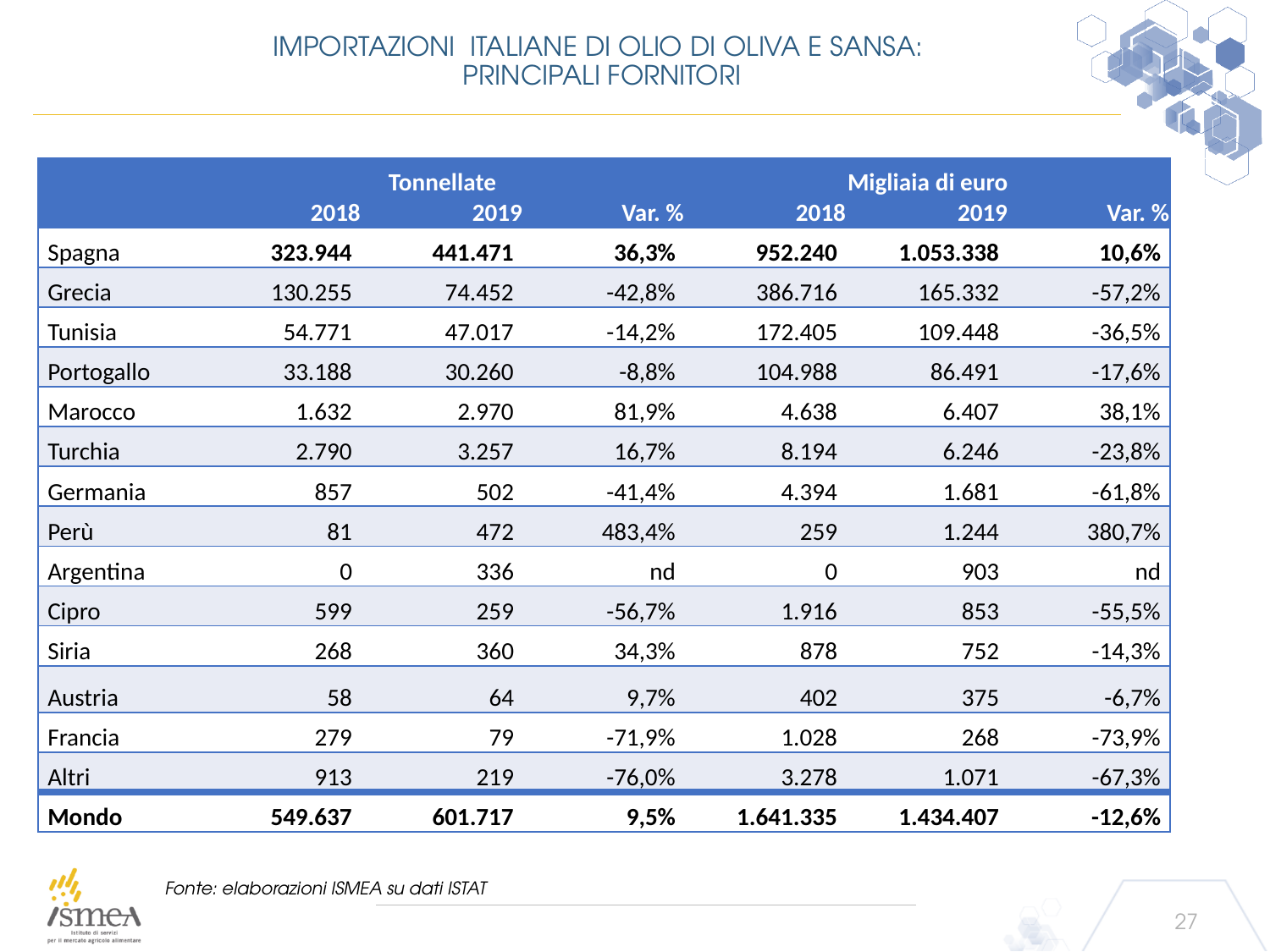

# Importazioni  italiane di olio di oliva e sansa: principali Fornitori
|  | Tonnellate |  |  | Migliaia di euro |  |  |
| --- | --- | --- | --- | --- | --- | --- |
|  | 2018 | 2019 | Var. % | 2018 | 2019 | Var. % |
| Spagna | 323.944 | 441.471 | 36,3% | 952.240 | 1.053.338 | 10,6% |
| Grecia | 130.255 | 74.452 | -42,8% | 386.716 | 165.332 | -57,2% |
| Tunisia | 54.771 | 47.017 | -14,2% | 172.405 | 109.448 | -36,5% |
| Portogallo | 33.188 | 30.260 | -8,8% | 104.988 | 86.491 | -17,6% |
| Marocco | 1.632 | 2.970 | 81,9% | 4.638 | 6.407 | 38,1% |
| Turchia | 2.790 | 3.257 | 16,7% | 8.194 | 6.246 | -23,8% |
| Germania | 857 | 502 | -41,4% | 4.394 | 1.681 | -61,8% |
| Perù | 81 | 472 | 483,4% | 259 | 1.244 | 380,7% |
| Argentina | 0 | 336 | nd | 0 | 903 | nd |
| Cipro | 599 | 259 | -56,7% | 1.916 | 853 | -55,5% |
| Siria | 268 | 360 | 34,3% | 878 | 752 | -14,3% |
| Austria | 58 | 64 | 9,7% | 402 | 375 | -6,7% |
| Francia | 279 | 79 | -71,9% | 1.028 | 268 | -73,9% |
| Altri | 913 | 219 | -76,0% | 3.278 | 1.071 | -67,3% |
| Mondo | 549.637 | 601.717 | 9,5% | 1.641.335 | 1.434.407 | -12,6% |
Fonte: elaborazioni ISMEA su dati ISTAT
27